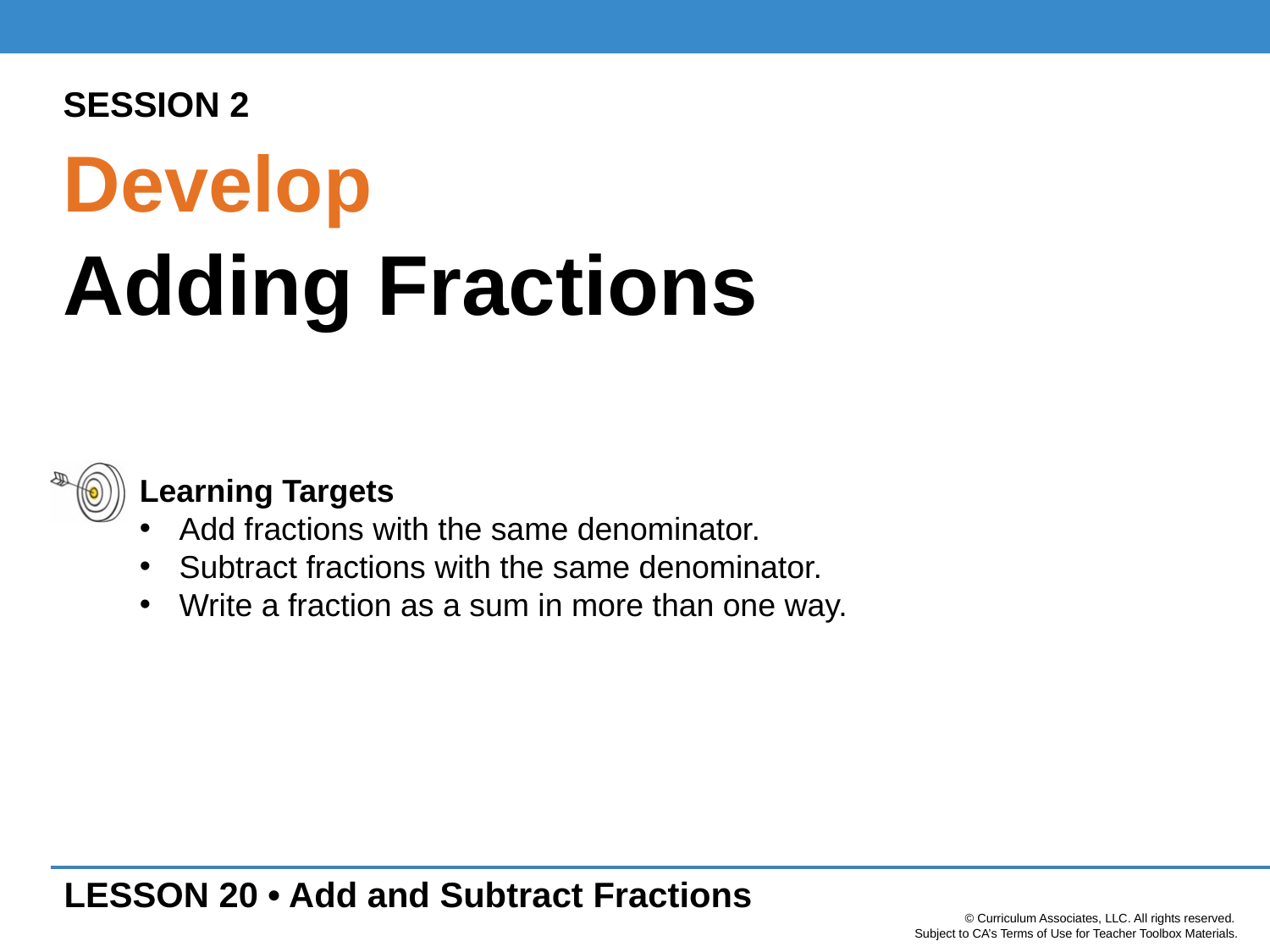

SESSION 2
Develop
Adding Fractions
Learning Targets
Add fractions with the same denominator.
Subtract fractions with the same denominator.
Write a fraction as a sum in more than one way.
LESSON 20 • Add and Subtract Fractions